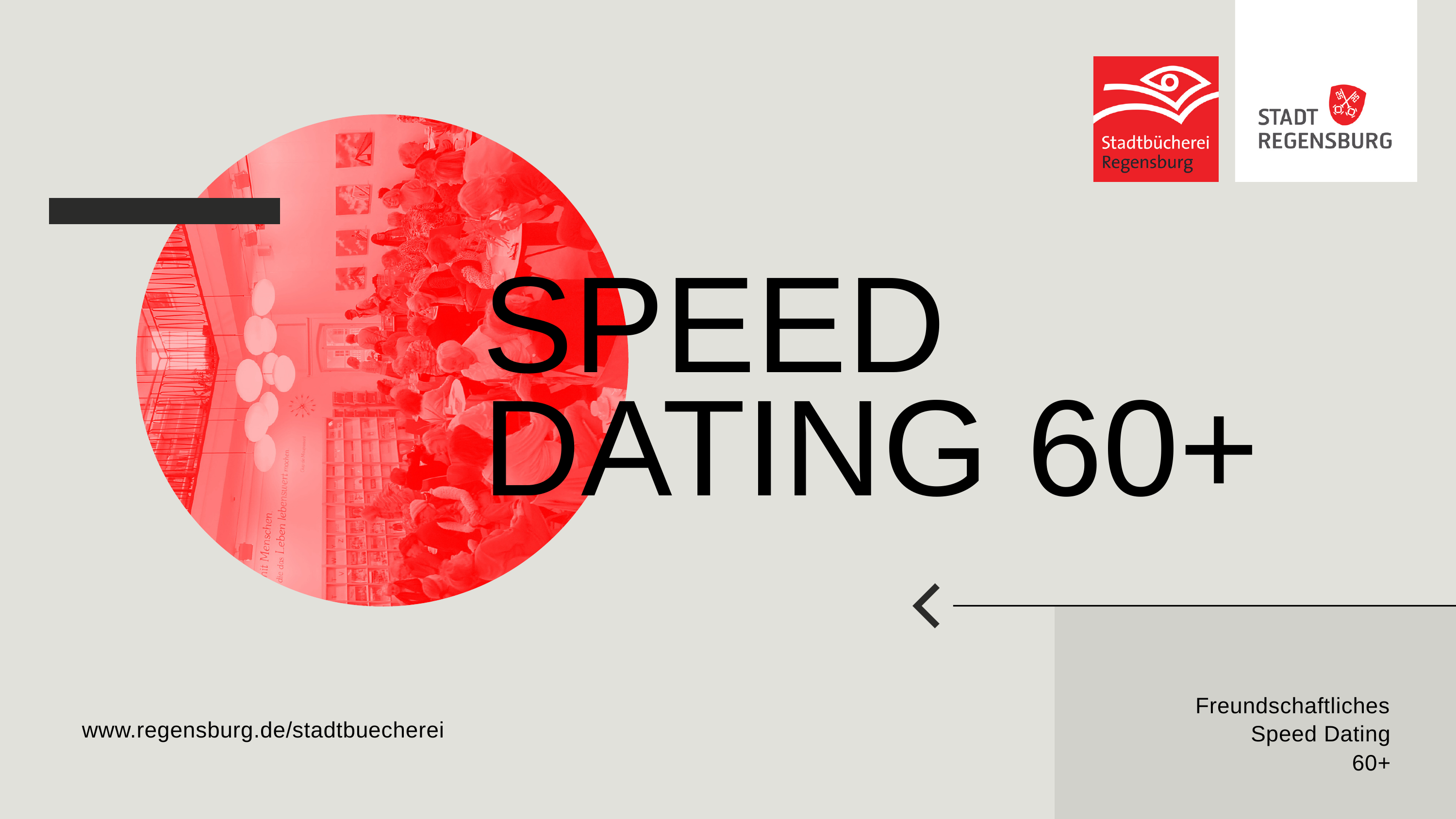

SPEED DATING 60+

Freundschaftliches Speed Dating
60+
www.regensburg.de/stadtbuecherei